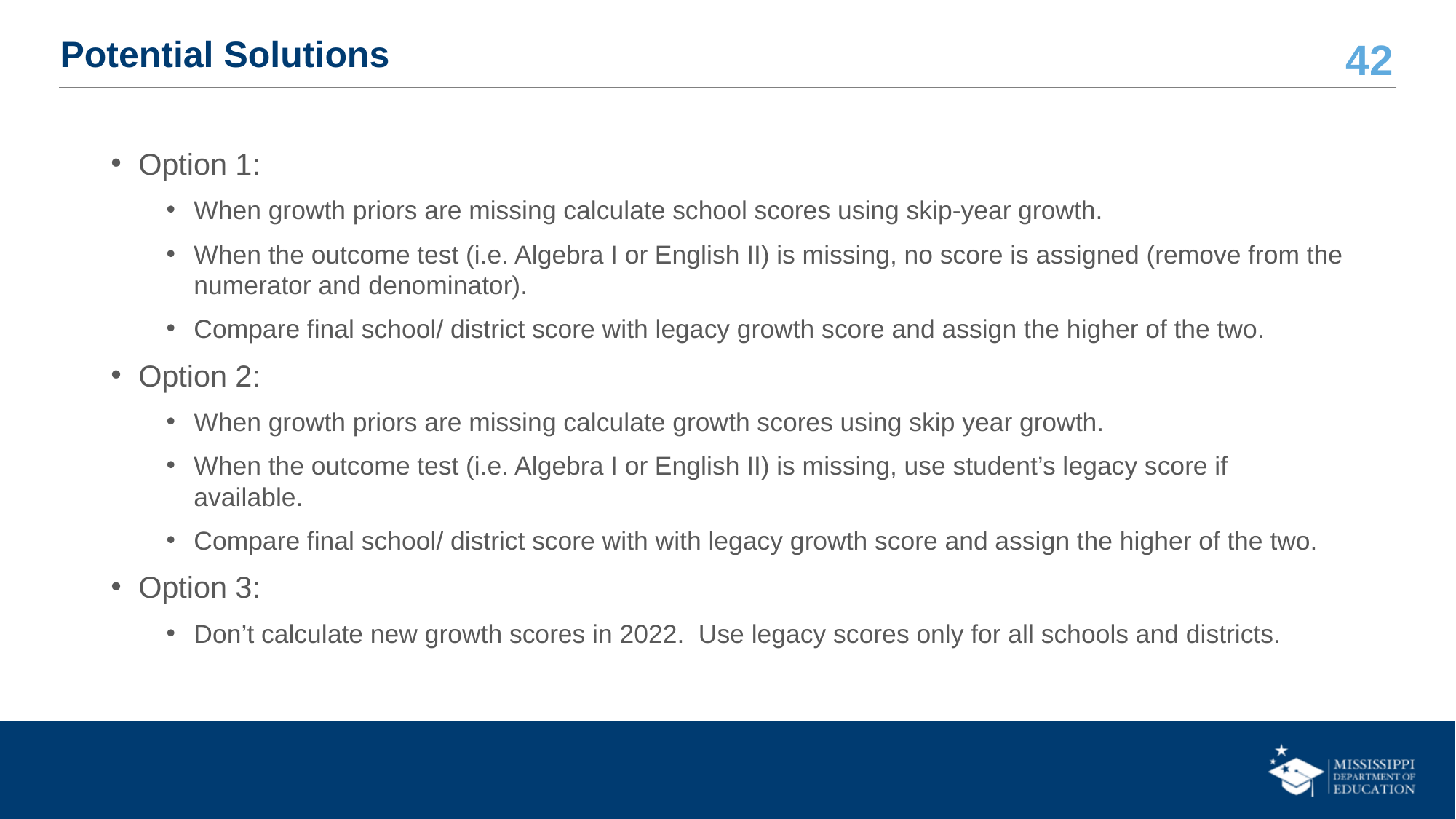

# Potential Solutions
Option 1:
When growth priors are missing calculate school scores using skip-year growth.
When the outcome test (i.e. Algebra I or English II) is missing, no score is assigned (remove from the numerator and denominator).
Compare final school/ district score with legacy growth score and assign the higher of the two.
Option 2:
When growth priors are missing calculate growth scores using skip year growth.
When the outcome test (i.e. Algebra I or English II) is missing, use student’s legacy score if available.
Compare final school/ district score with with legacy growth score and assign the higher of the two.
Option 3:
Don’t calculate new growth scores in 2022.  Use legacy scores only for all schools and districts.